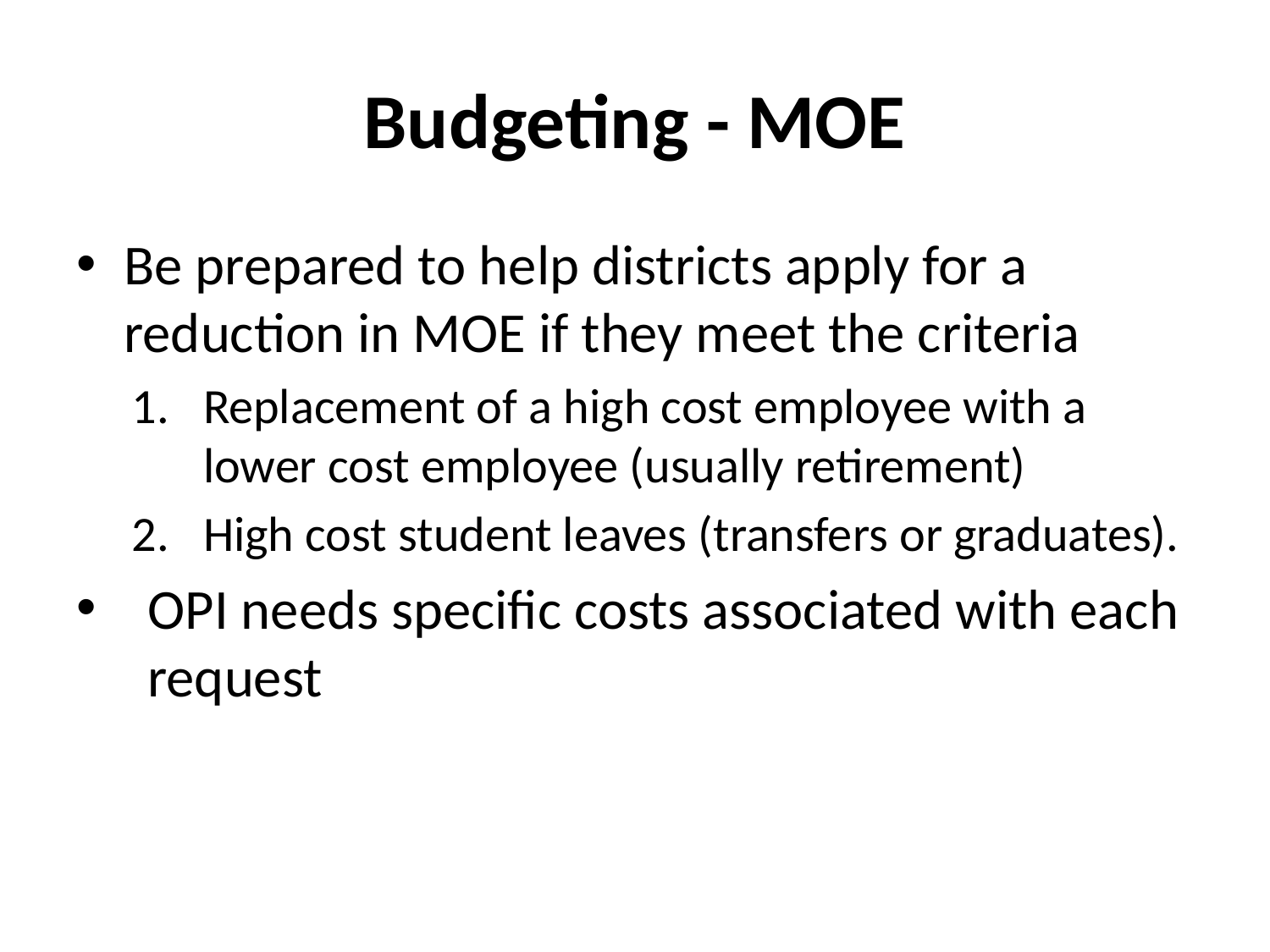

# Budgeting - MOE
Be prepared to help districts apply for a reduction in MOE if they meet the criteria
Replacement of a high cost employee with a lower cost employee (usually retirement)
High cost student leaves (transfers or graduates).
OPI needs specific costs associated with each request